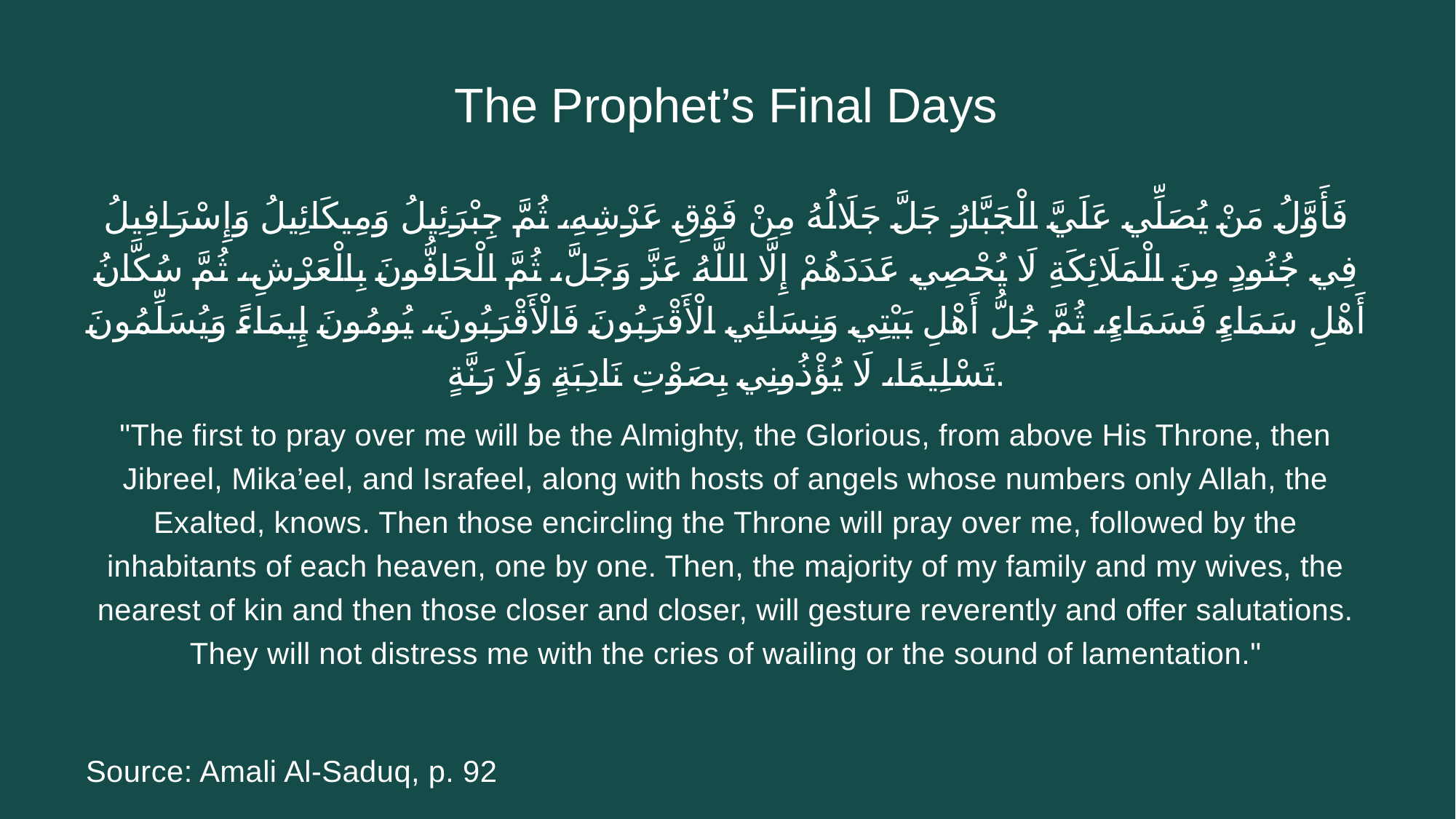

# The Prophet’s Final Days
فَأَوَّلُ مَنْ يُصَلِّي عَلَيَّ الْجَبَّارُ جَلَّ جَلَالُهُ مِنْ فَوْقِ عَرْشِهِ، ثُمَّ جِبْرَئِيلُ وَمِيكَائِيلُ وَإِسْرَافِيلُ فِي جُنُودٍ مِنَ الْمَلَائِكَةِ لَا يُحْصِي عَدَدَهُمْ إِلَّا اللَّهُ عَزَّ وَجَلَّ، ثُمَّ الْحَافُّونَ بِالْعَرْشِ، ثُمَّ سُكَّانُ أَهْلِ سَمَاءٍ فَسَمَاءٍ، ثُمَّ جُلُّ أَهْلِ بَيْتِي وَنِسَائِي الْأَقْرَبُونَ فَالْأَقْرَبُونَ، يُومُونَ إِيمَاءً وَيُسَلِّمُونَ تَسْلِيمًا، لَا يُؤْذُونِي بِصَوْتِ نَادِبَةٍ وَلَا رَنَّةٍ.
"The first to pray over me will be the Almighty, the Glorious, from above His Throne, then Jibreel, Mika’eel, and Israfeel, along with hosts of angels whose numbers only Allah, the Exalted, knows. Then those encircling the Throne will pray over me, followed by the inhabitants of each heaven, one by one. Then, the majority of my family and my wives, the nearest of kin and then those closer and closer, will gesture reverently and offer salutations. They will not distress me with the cries of wailing or the sound of lamentation."

Source: Amali Al-Saduq, p. 92